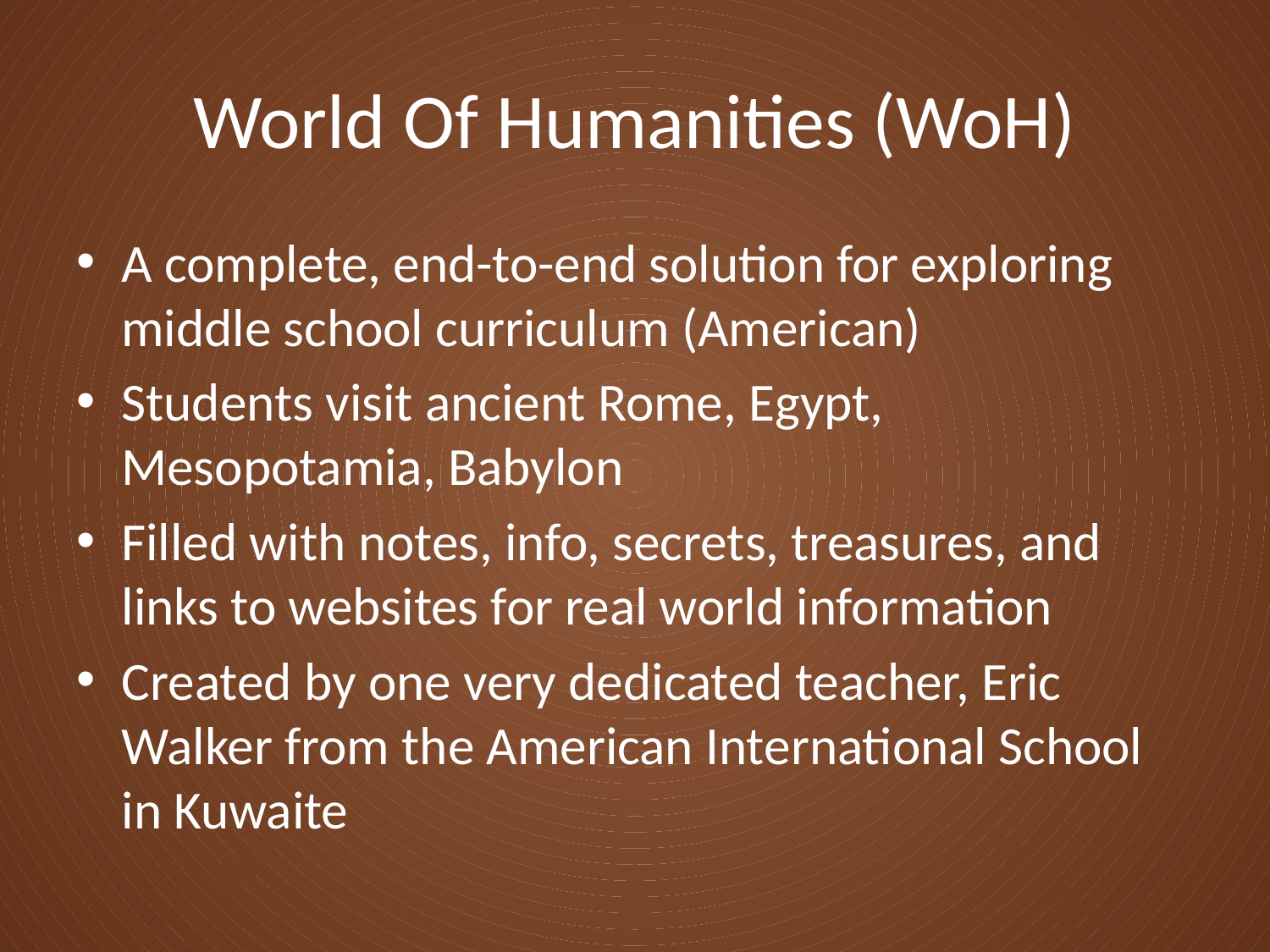

# World Of Humanities (WoH)
A complete, end-to-end solution for exploring middle school curriculum (American)
Students visit ancient Rome, Egypt, Mesopotamia, Babylon
Filled with notes, info, secrets, treasures, and links to websites for real world information
Created by one very dedicated teacher, Eric Walker from the American International School in Kuwaite